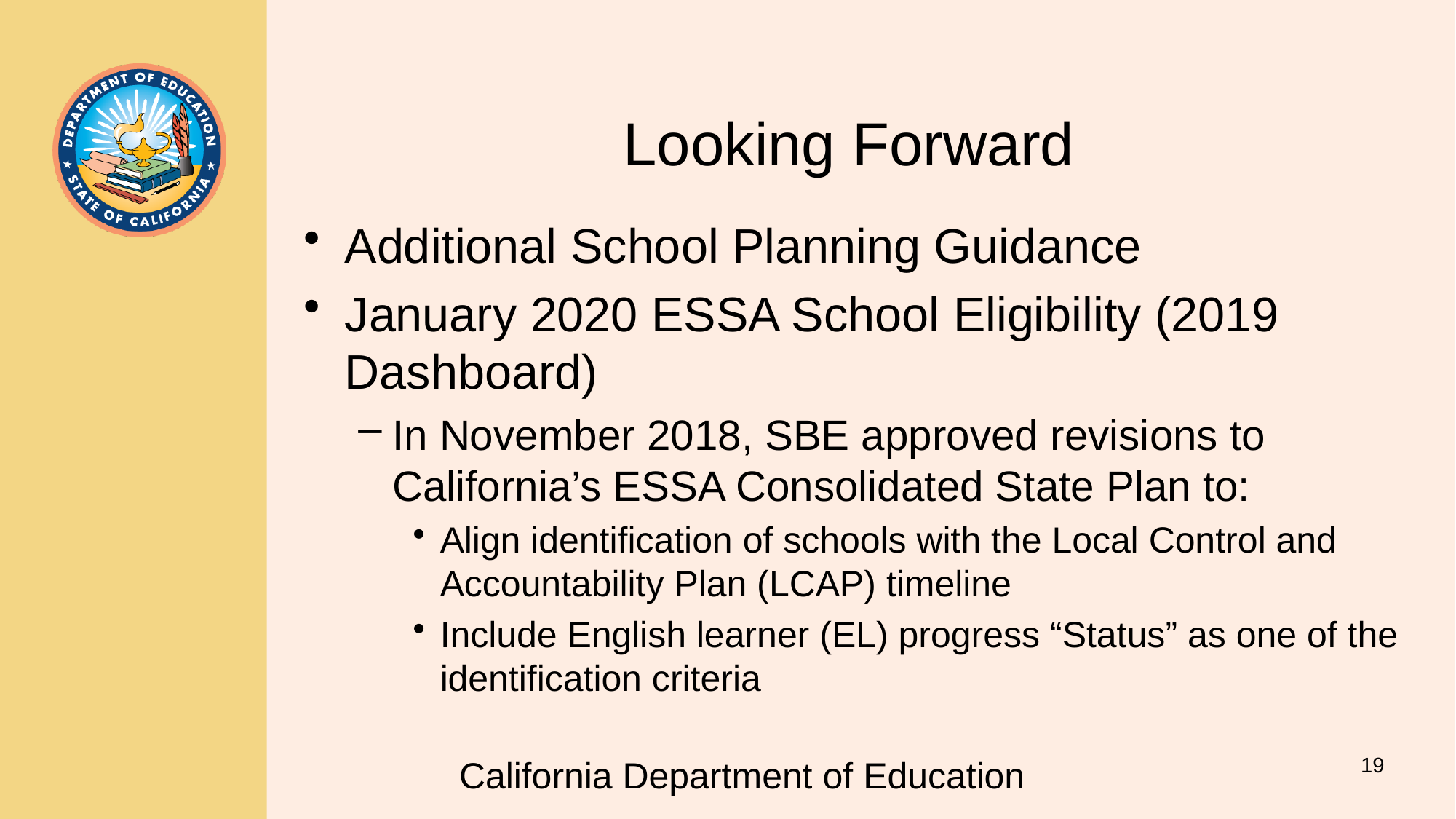

# Looking Forward
Additional School Planning Guidance
January 2020 ESSA School Eligibility (2019 Dashboard)
In November 2018, SBE approved revisions to California’s ESSA Consolidated State Plan to:
Align identification of schools with the Local Control and Accountability Plan (LCAP) timeline
Include English learner (EL) progress “Status” as one of the identification criteria

19
California Department of Education